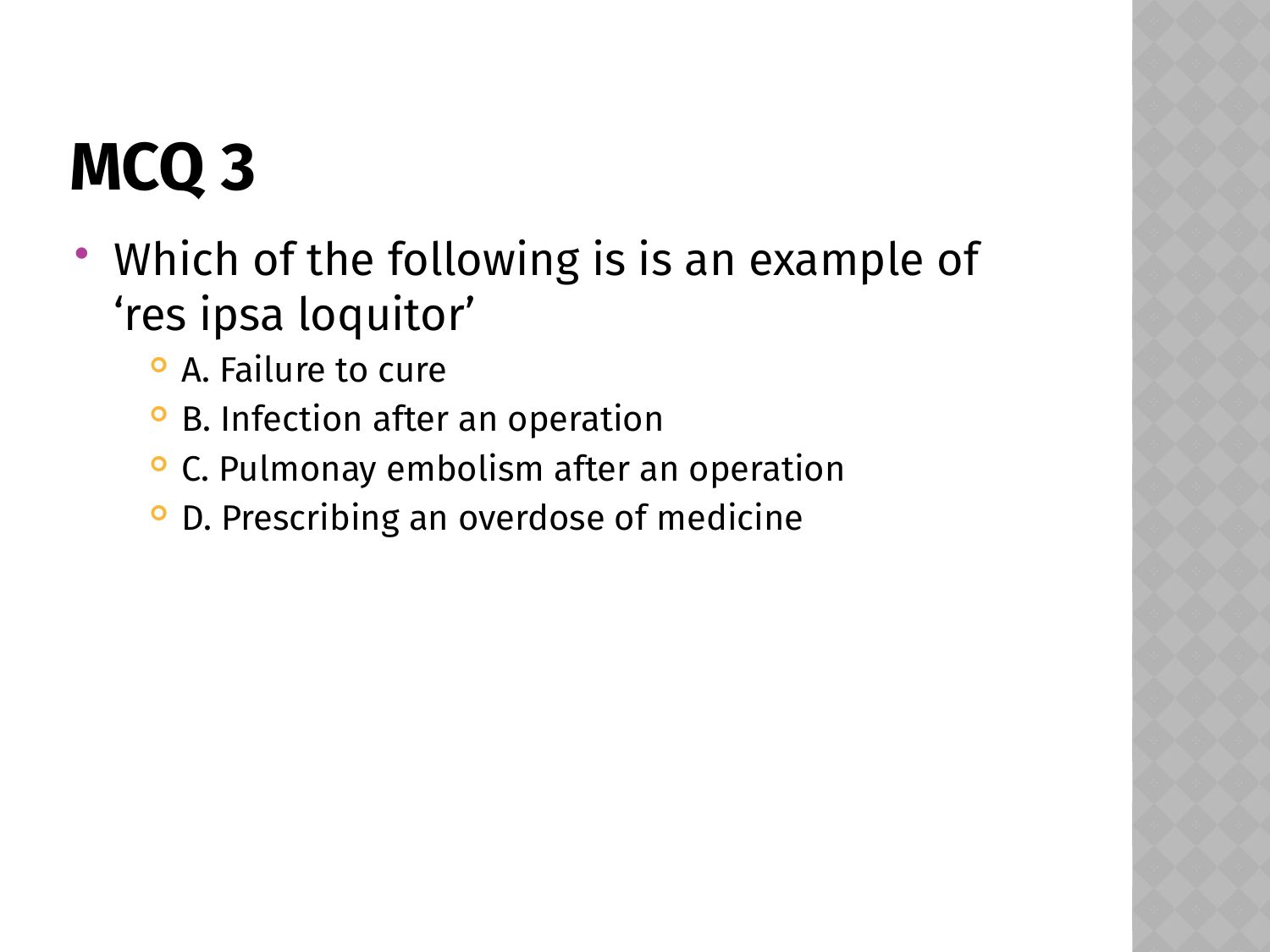

# MCQ 3
Which of the following is is an example of ‘res ipsa loquitor’
A. Failure to cure
B. Infection after an operation
C. Pulmonay embolism after an operation
D. Prescribing an overdose of medicine